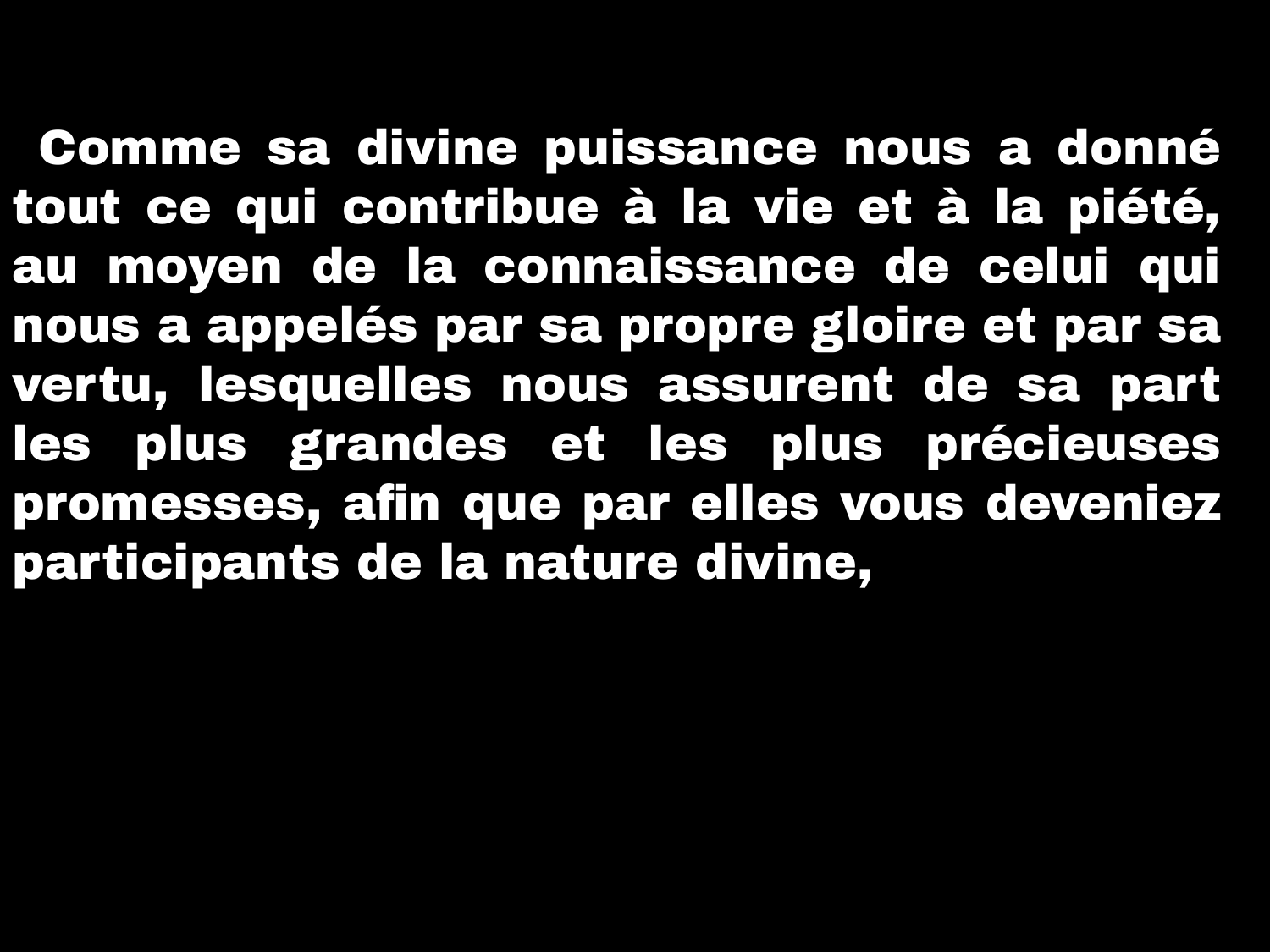

Comme sa divine puissance nous a donné tout ce qui contribue à la vie et à la piété, au moyen de la connaissance de celui qui nous a appelés par sa propre gloire et par sa vertu, lesquelles nous assurent de sa part les plus grandes et les plus précieuses promesses, afin que par elles vous deveniez participants de la nature divine,